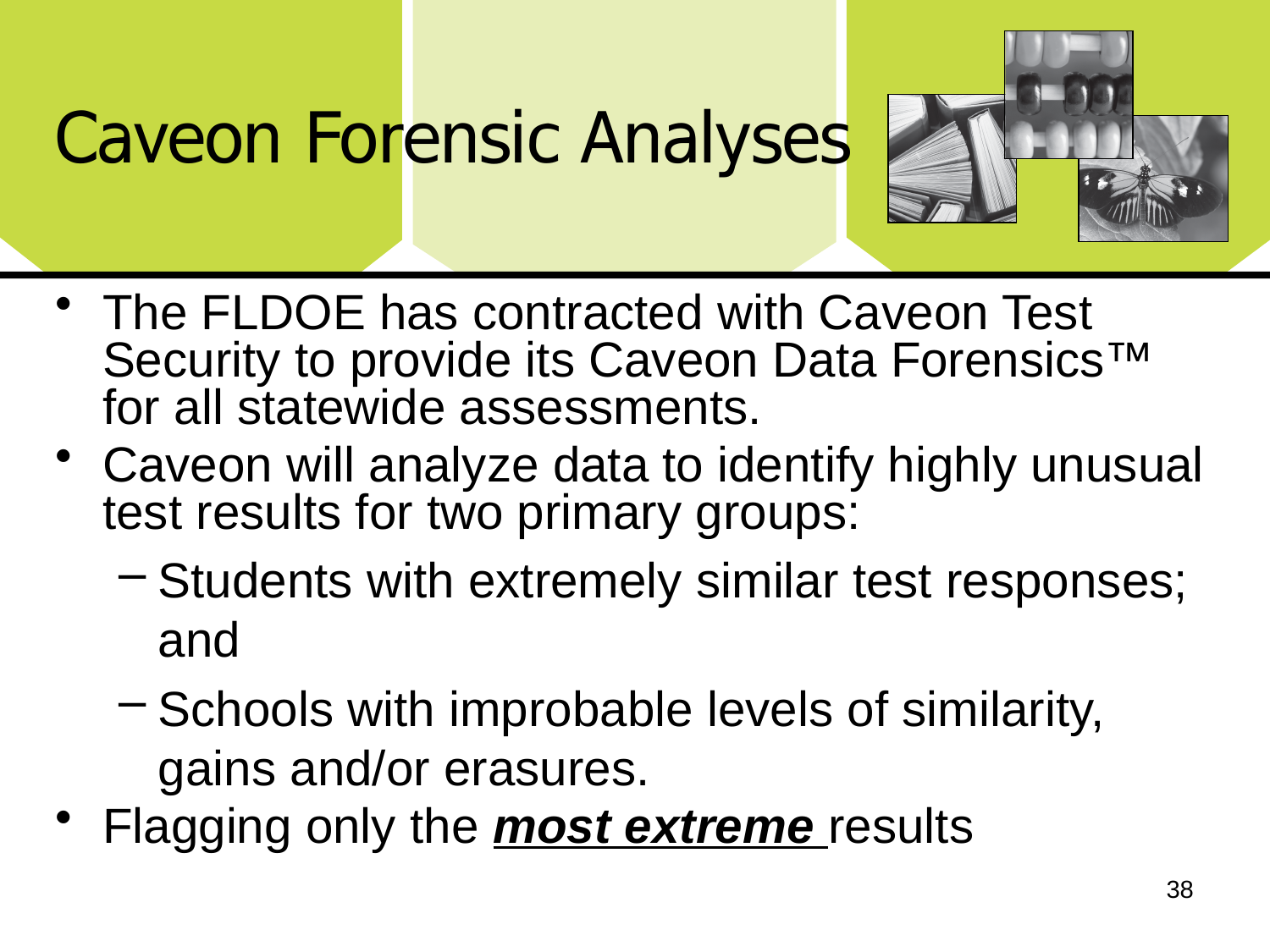

# Caveon Forensic Analyses
The FLDOE has contracted with Caveon Test Security to provide its Caveon Data Forensics™ for all statewide assessments.
Caveon will analyze data to identify highly unusual test results for two primary groups:
Students with extremely similar test responses; and
Schools with improbable levels of similarity, gains and/or erasures.
Flagging only the most extreme results

38